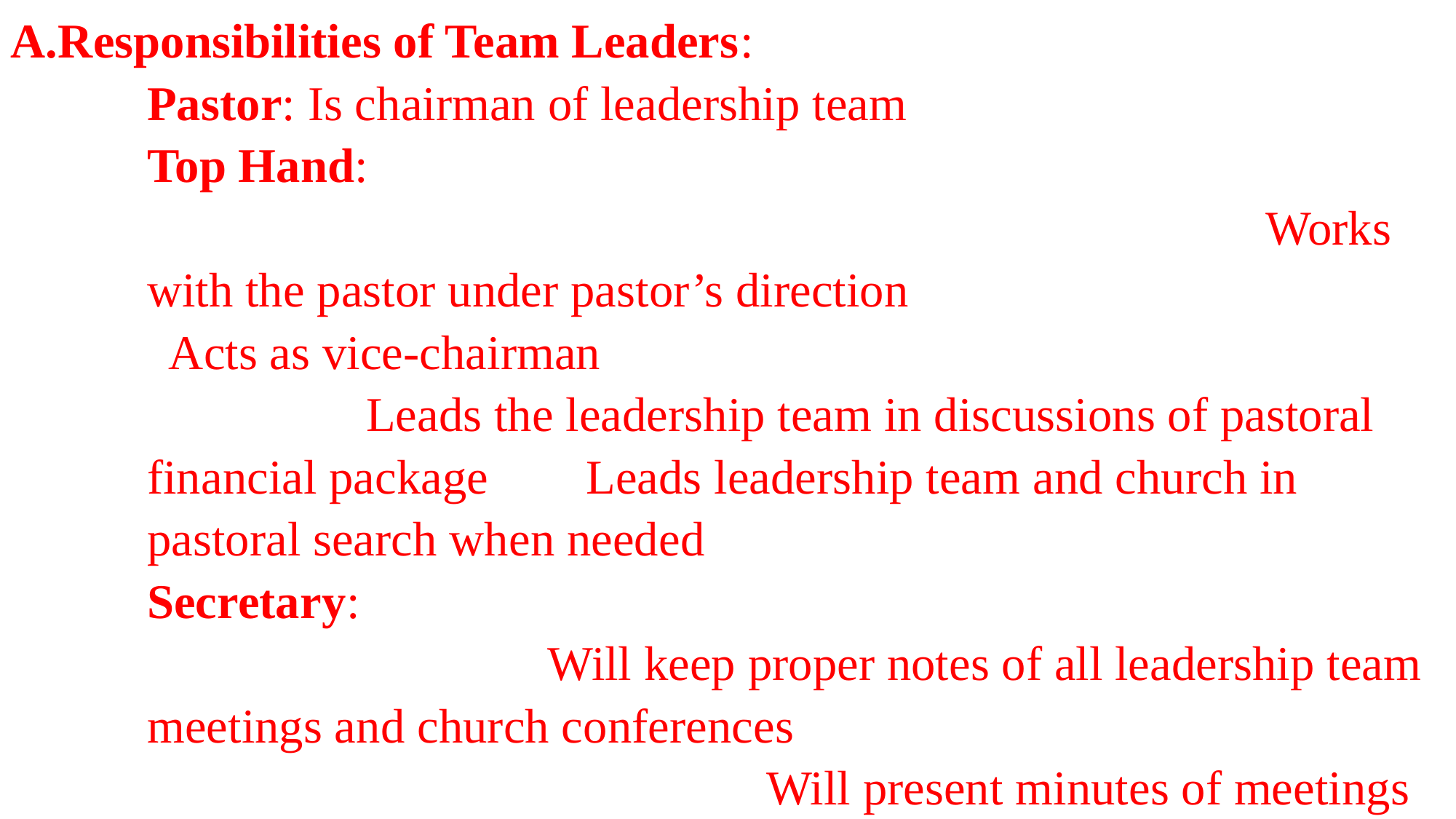

Responsibilities of Team Leaders:
Pastor: Is chairman of leadership team
Top Hand:                                                                                                                                                                                     Works with the pastor under pastor’s direction                                              Acts as vice-chairman                                                                                        Leads the leadership team in discussions of pastoral financial package        Leads leadership team and church in pastoral search when needed
Secretary:                                                                                                                          Will keep proper notes of all leadership team meetings and church conferences                                                                                                         Will present minutes of meetings to leadership team at team meetings